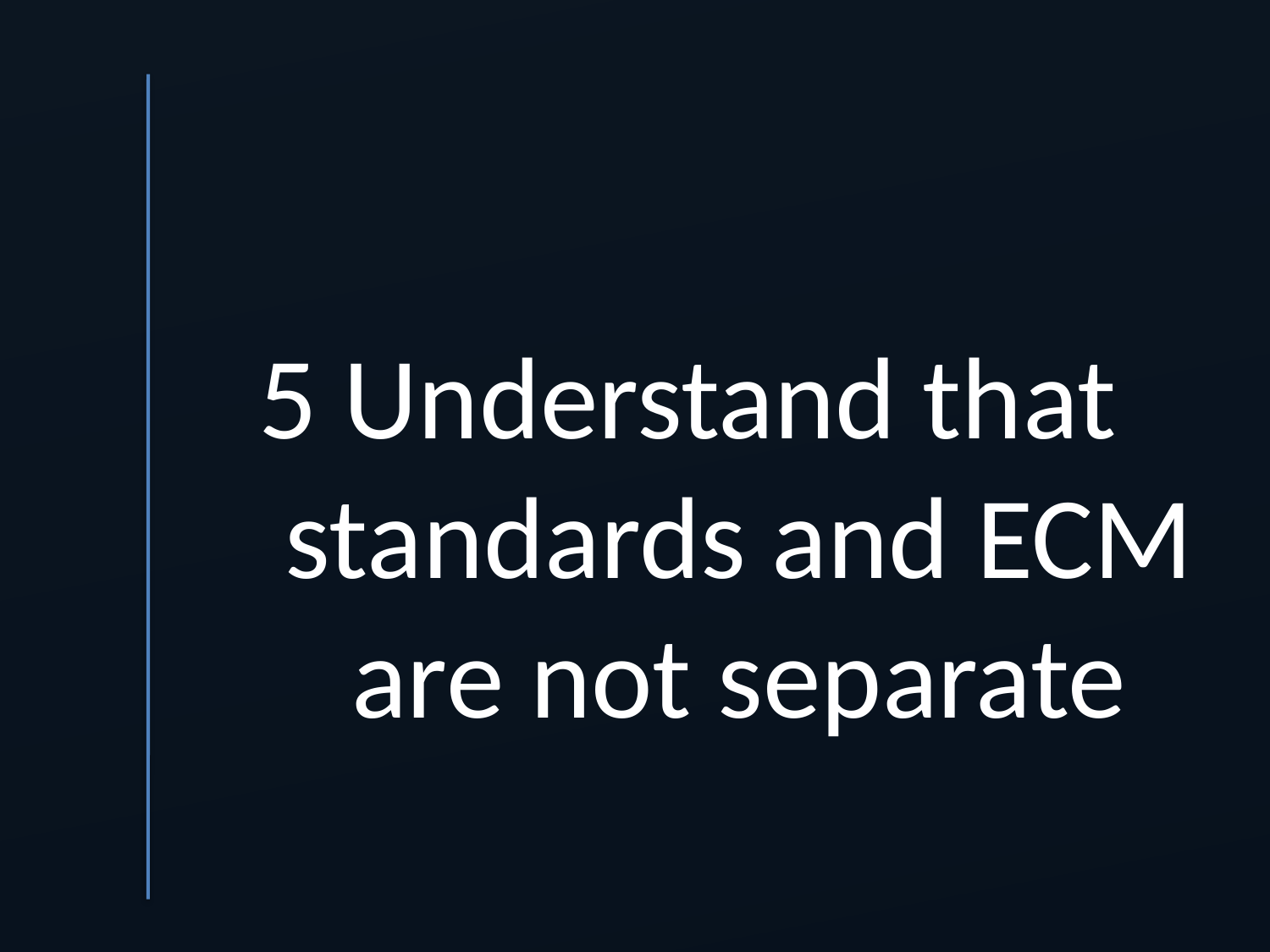

# 5 Understand that standards and ECM are not separate